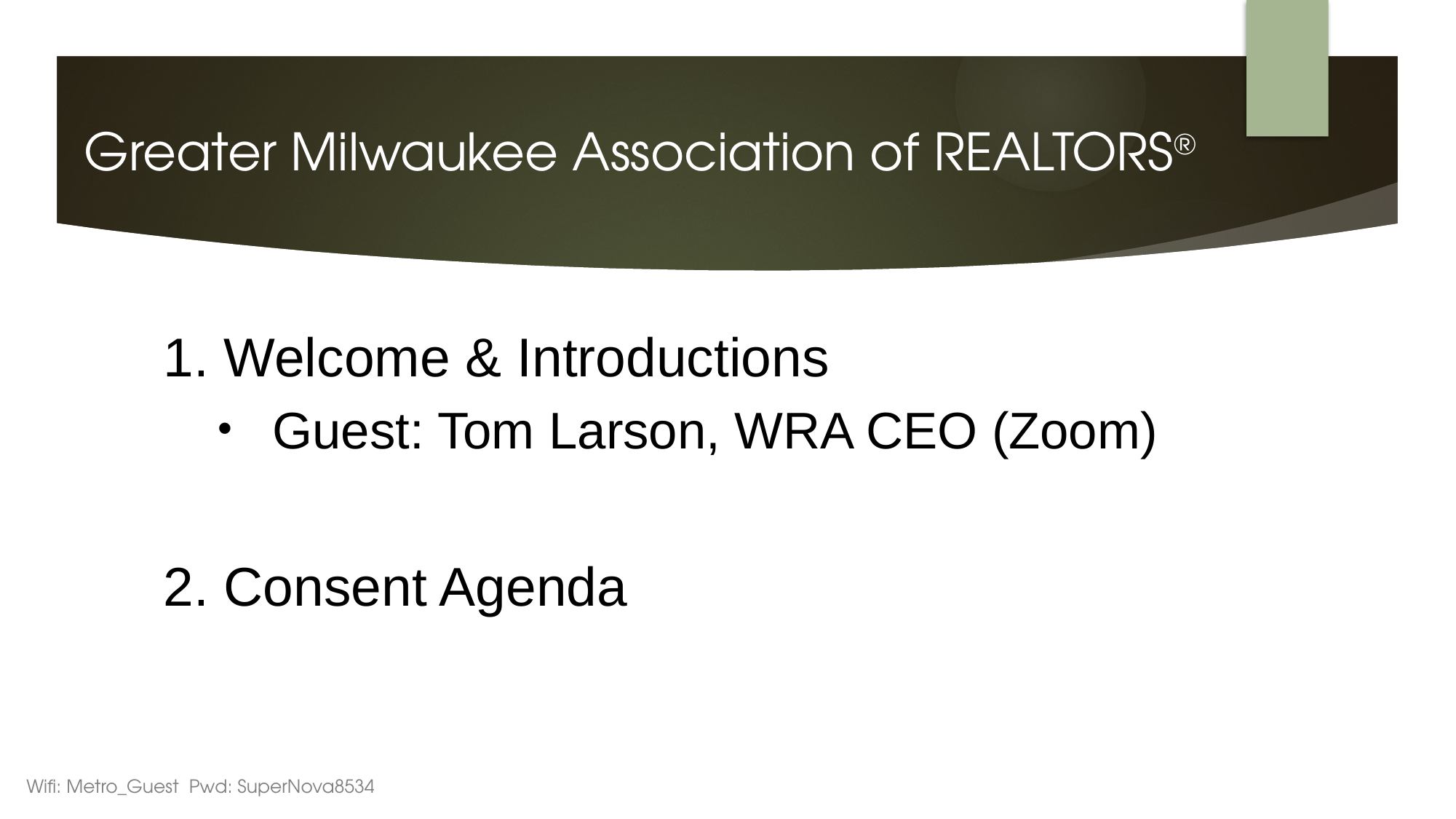

Greater Milwaukee Association of REALTORS®

1. Welcome & Introductions
Guest: Tom Larson, WRA CEO (Zoom)

2. Consent Agenda
Wifi: Metro_Guest  Pwd: SuperNova8534